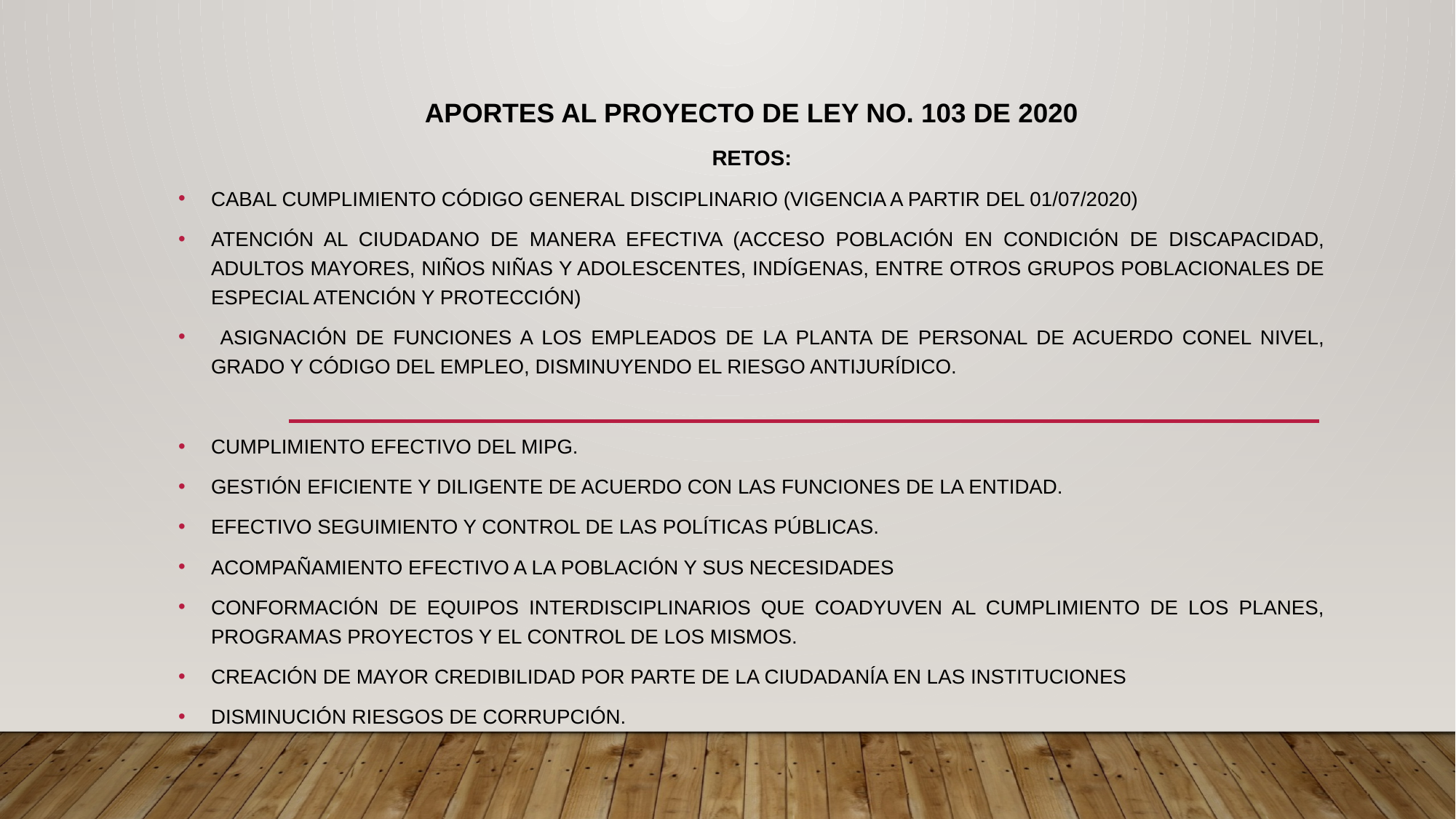

APORTES AL PROYECTO DE LEY No. 103 de 2020
RETOS:
CABAL CUMPLIMIENTO CÓDIGO GENERAL DISCIPLINARIO (VIGENCIA A PARTIR DEL 01/07/2020)
ATENCIÓN AL CIUDADANO DE MANERA EFECTIVA (ACCESO POBLACIÓN EN CONDICIÓN DE DISCAPACIDAD, ADULTOS MAYORES, NIÑOS NIÑAS Y ADOLESCENTES, INDÍGENAS, ENTRE OTROS GRUPOS POBLACIONALES DE ESPECIAL ATENCIÓN Y PROTECCIÓN)
 ASIGNACIÓN DE FUNCIONES A LOS EMPLEADOS DE LA PLANTA DE PERSONAL DE ACUERDO CONEL NIVEL, GRADO Y CÓDIGO DEL EMPLEO, DISMINUYENDO EL RIESGO ANTIJURÍDICO.

CUMPLIMIENTO EFECTIVO DEL MIPG.
GESTIÓN EFICIENTE Y DILIGENTE DE ACUERDO CON LAS FUNCIONES DE LA ENTIDAD.
Efectivo seguimiento y control de las políticas públicas.
Acompañamiento efectivo a la población y sus necesidades
Conformación de equipos interdisciplinarios que coadyuven al cumplimiento de los planes, programas proyectos y el control de los mismos.
Creación de mayor credibilidad por parte de la ciudadanía en las instituciones
Disminución riesgos de corrupción.